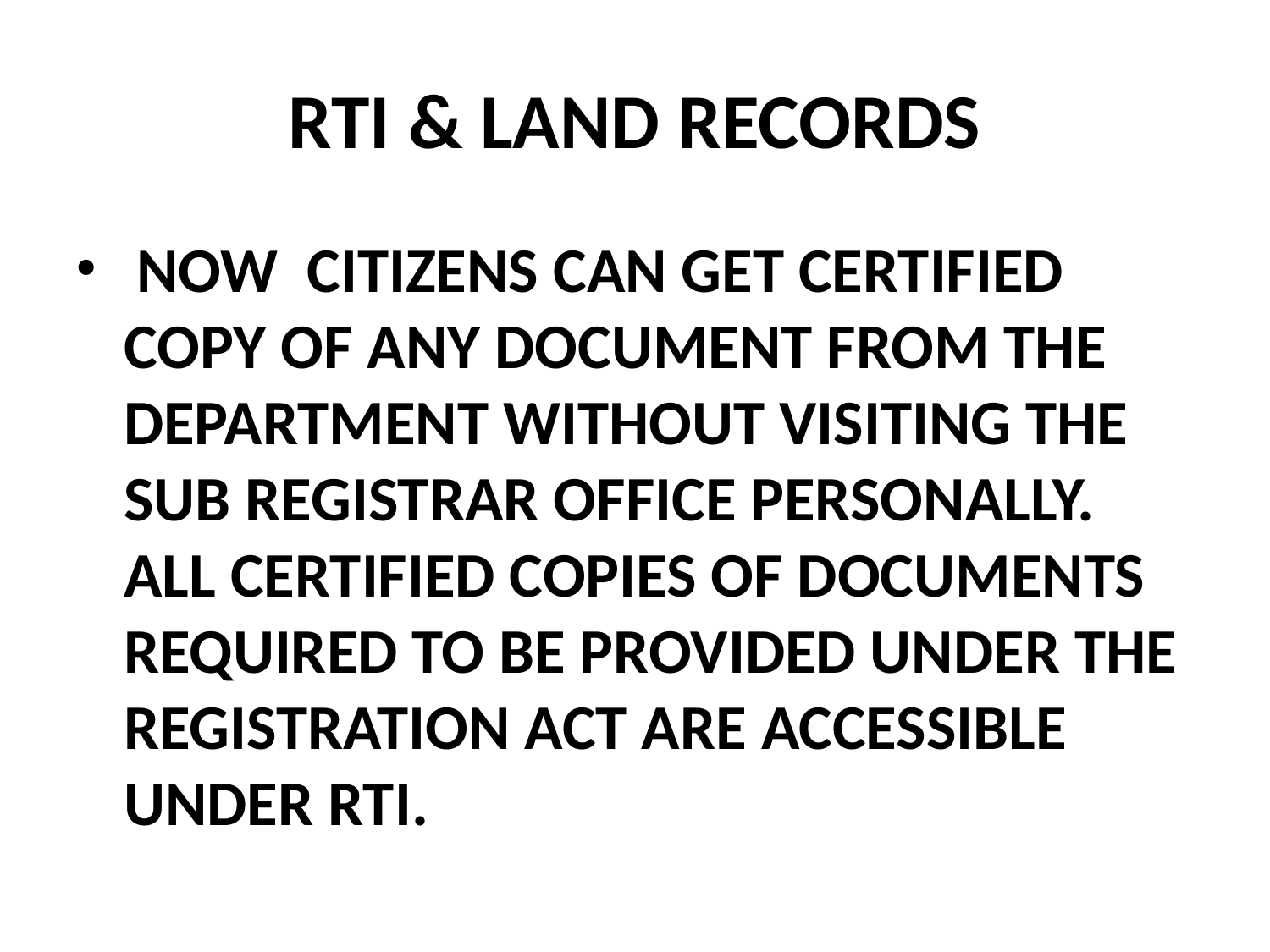

# RTI & LAND RECORDS
 NOW  CITIZENS CAN GET CERTIFIED COPY OF ANY DOCUMENT FROM THE DEPARTMENT WITHOUT VISITING THE SUB REGISTRAR OFFICE PERSONALLY. ALL CERTIFIED COPIES OF DOCUMENTS REQUIRED TO BE PROVIDED UNDER THE REGISTRATION ACT ARE ACCESSIBLE UNDER RTI.